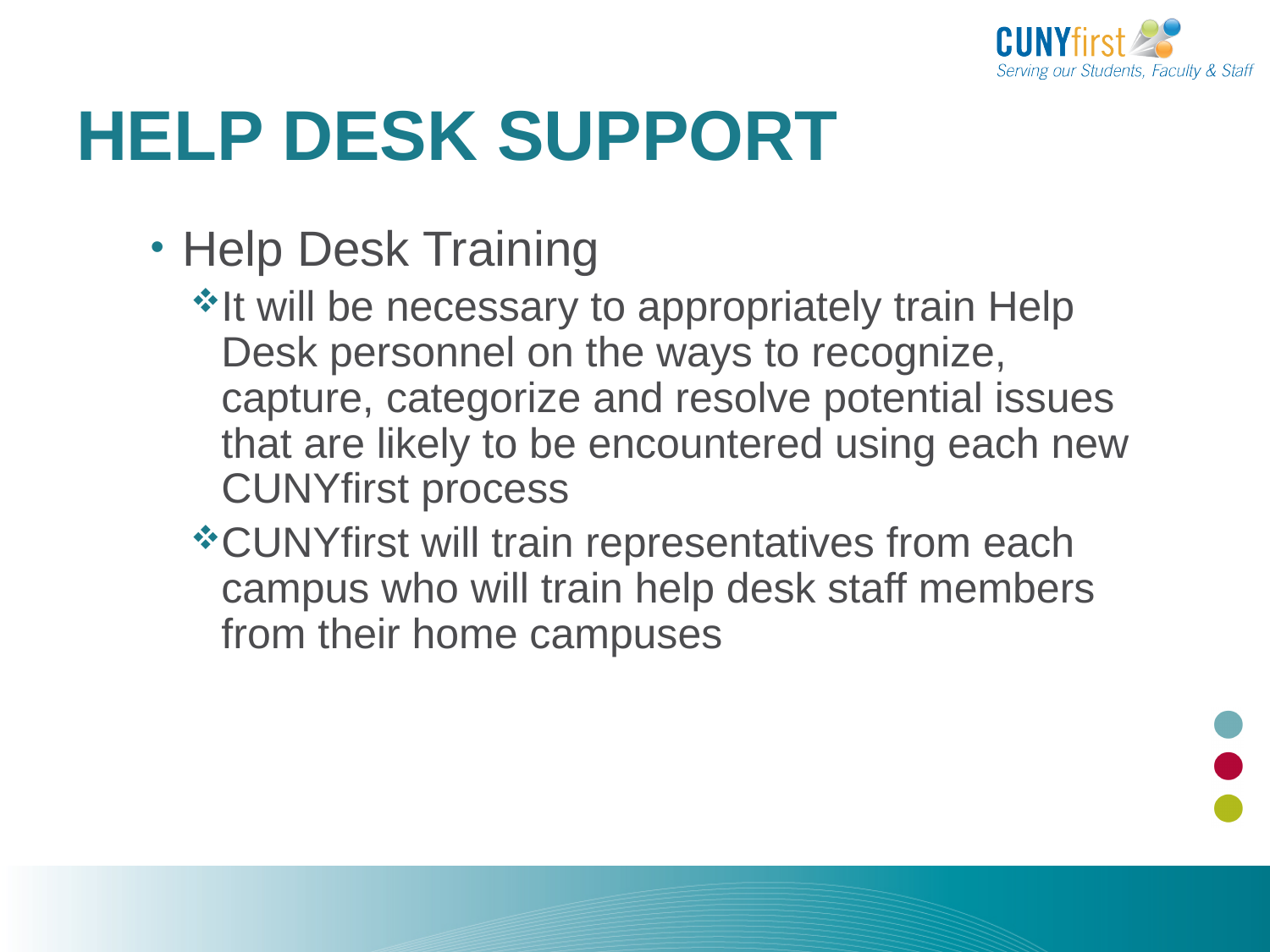

Help Desk Support
Help Desk Training
It will be necessary to appropriately train Help Desk personnel on the ways to recognize, capture, categorize and resolve potential issues that are likely to be encountered using each new CUNYfirst process
CUNYfirst will train representatives from each campus who will train help desk staff members from their home campuses